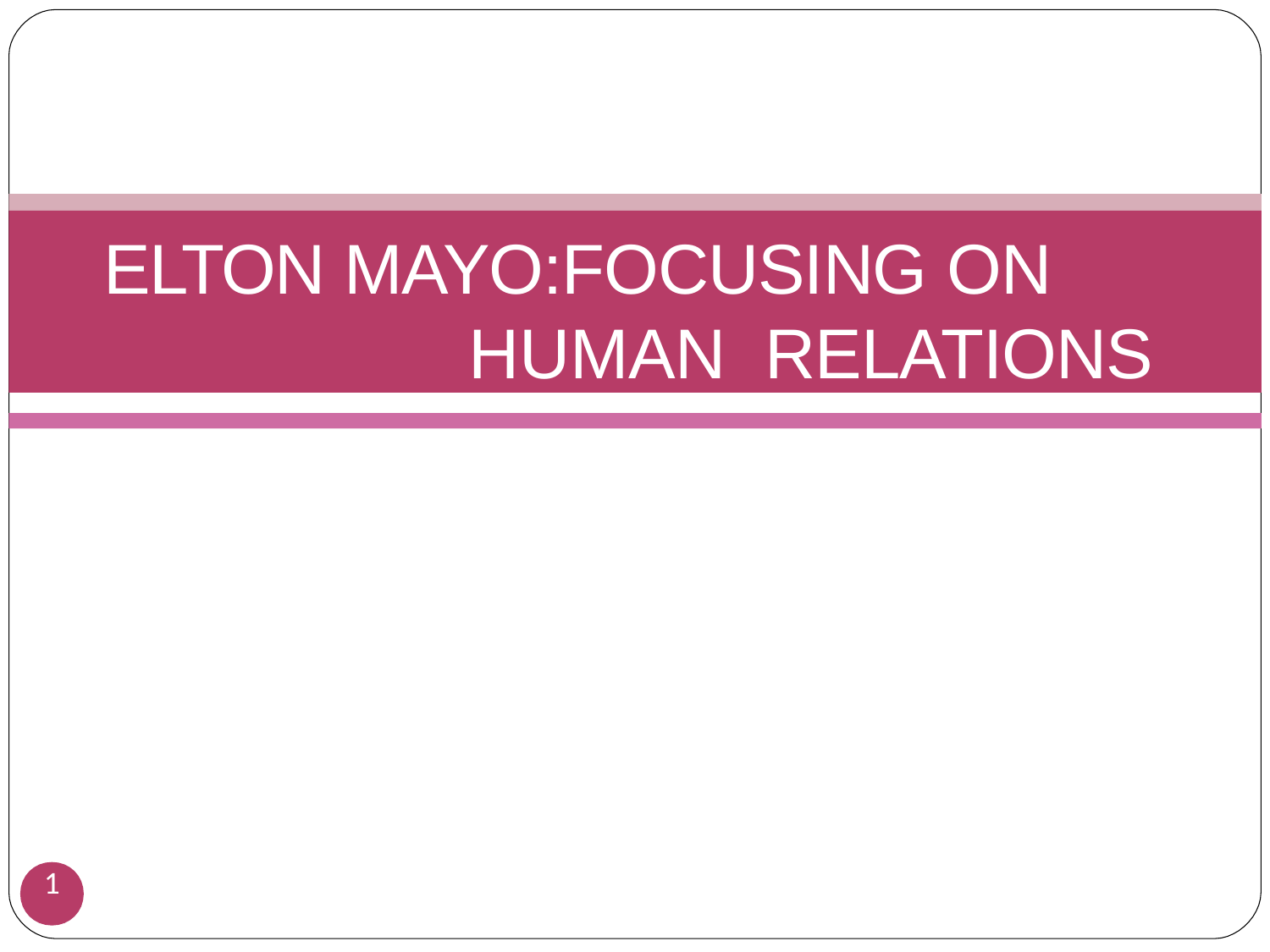

# ELTON MAYO:FOCUSING ON HUMAN  RELATIONS
1
1